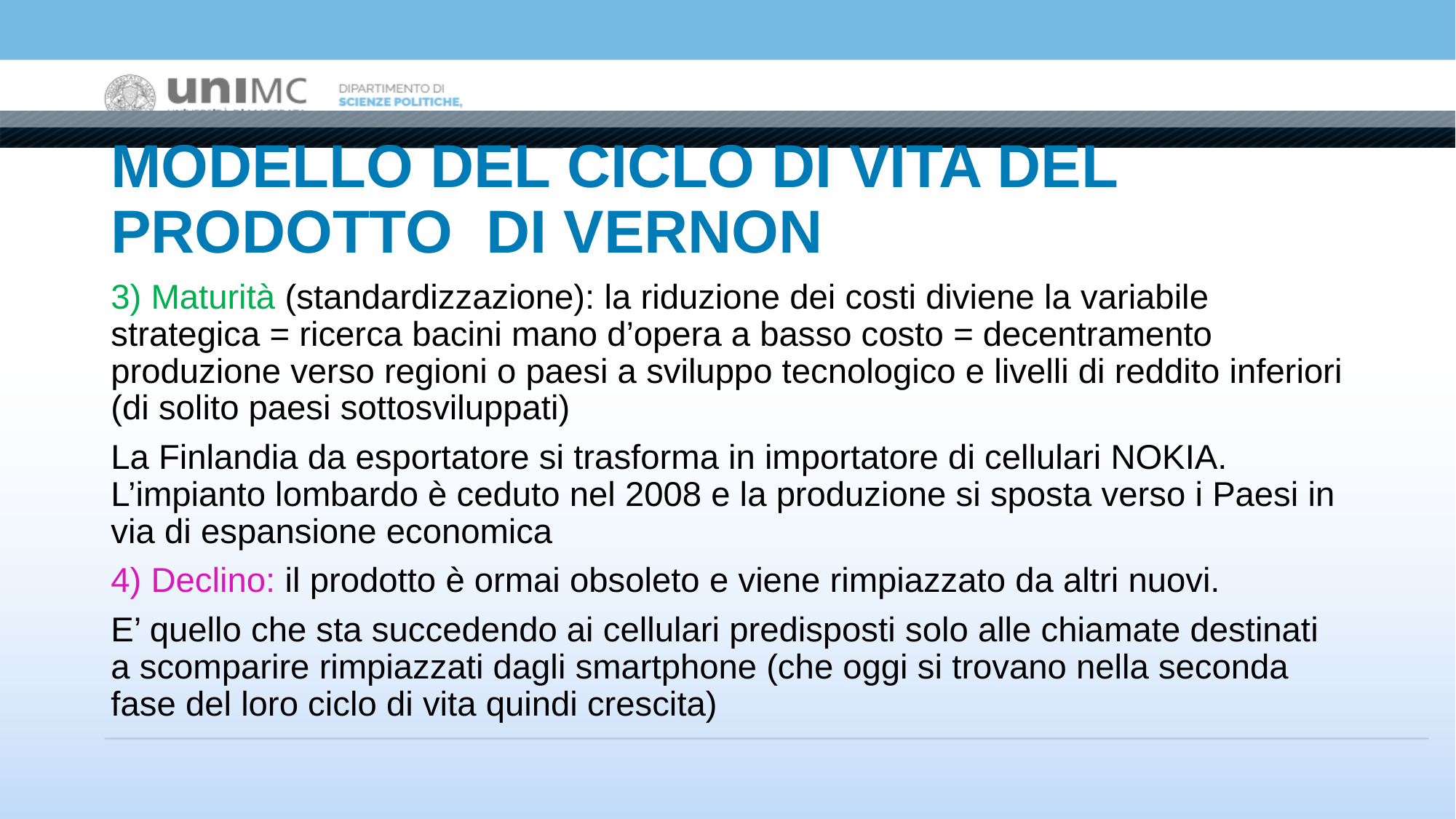

# MODELLO DEL CICLO DI VITA DEL PRODOTTO  DI VERNON
3) Maturità (standardizzazione): la riduzione dei costi diviene la variabile strategica = ricerca bacini mano d’opera a basso costo = decentramento produzione verso regioni o paesi a sviluppo tecnologico e livelli di reddito inferiori (di solito paesi sottosviluppati)
La Finlandia da esportatore si trasforma in importatore di cellulari NOKIA. L’impianto lombardo è ceduto nel 2008 e la produzione si sposta verso i Paesi in via di espansione economica
4) Declino: il prodotto è ormai obsoleto e viene rimpiazzato da altri nuovi.
E’ quello che sta succedendo ai cellulari predisposti solo alle chiamate destinati a scomparire rimpiazzati dagli smartphone (che oggi si trovano nella seconda fase del loro ciclo di vita quindi crescita)